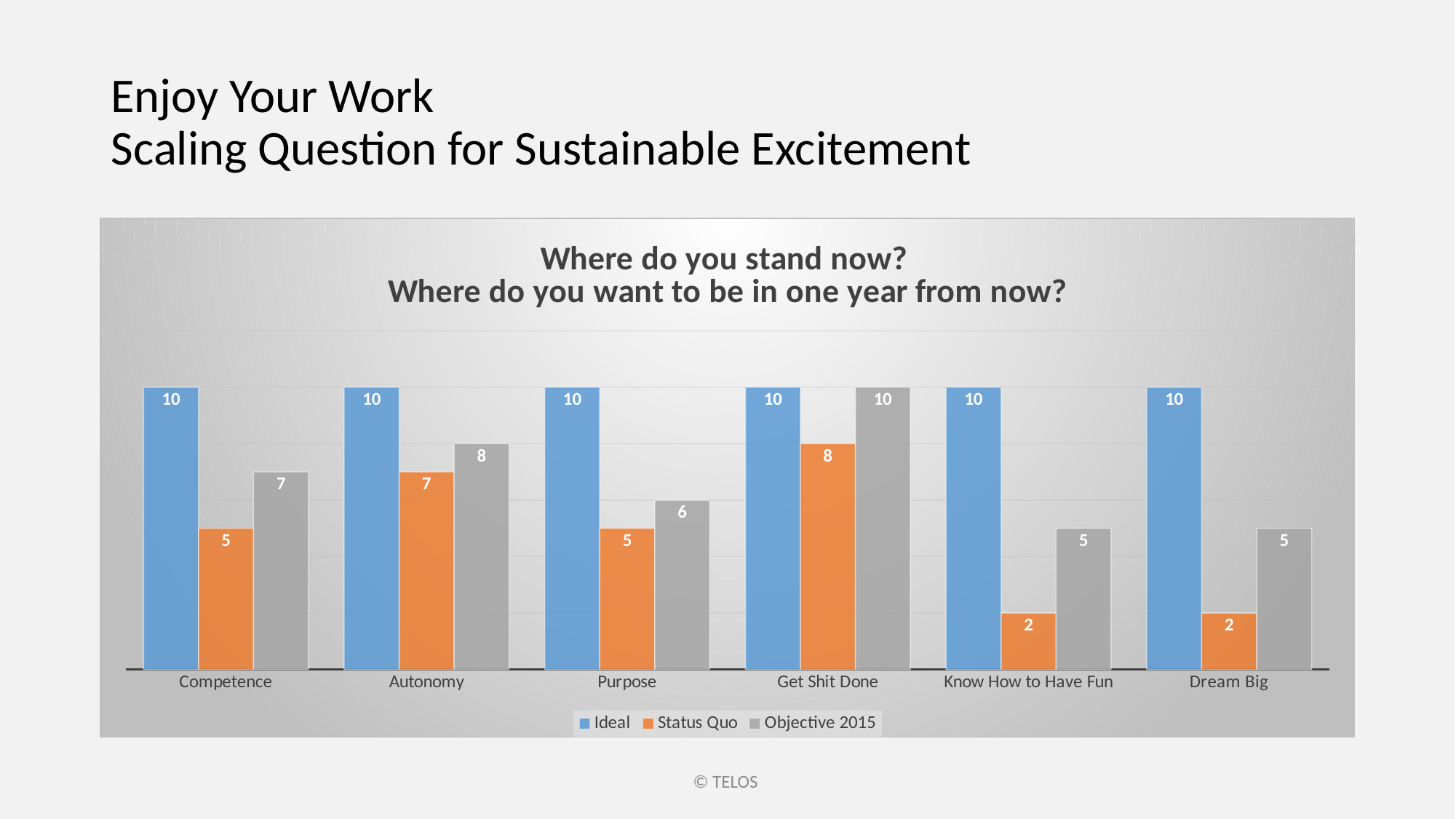

# Enjoy Your Work Scaling Question for Sustainable Excitement

### Chart: Where do you stand now?
Where do you want to be in one year from now?

| Category | Ideal | Status Quo | Objective 2015 |
|---|---|---|---|
| Competence | 10.0 | 5.0 | 7.0 |
| Autonomy | 10.0 | 7.0 | 8.0 |
| Purpose | 10.0 | 5.0 | 6.0 |
| Get Shit Done | 10.0 | 8.0 | 10.0 |
| Know How to Have Fun | 10.0 | 2.0 | 5.0 |
| Dream Big | 10.0 | 2.0 | 5.0 |
© TELOS